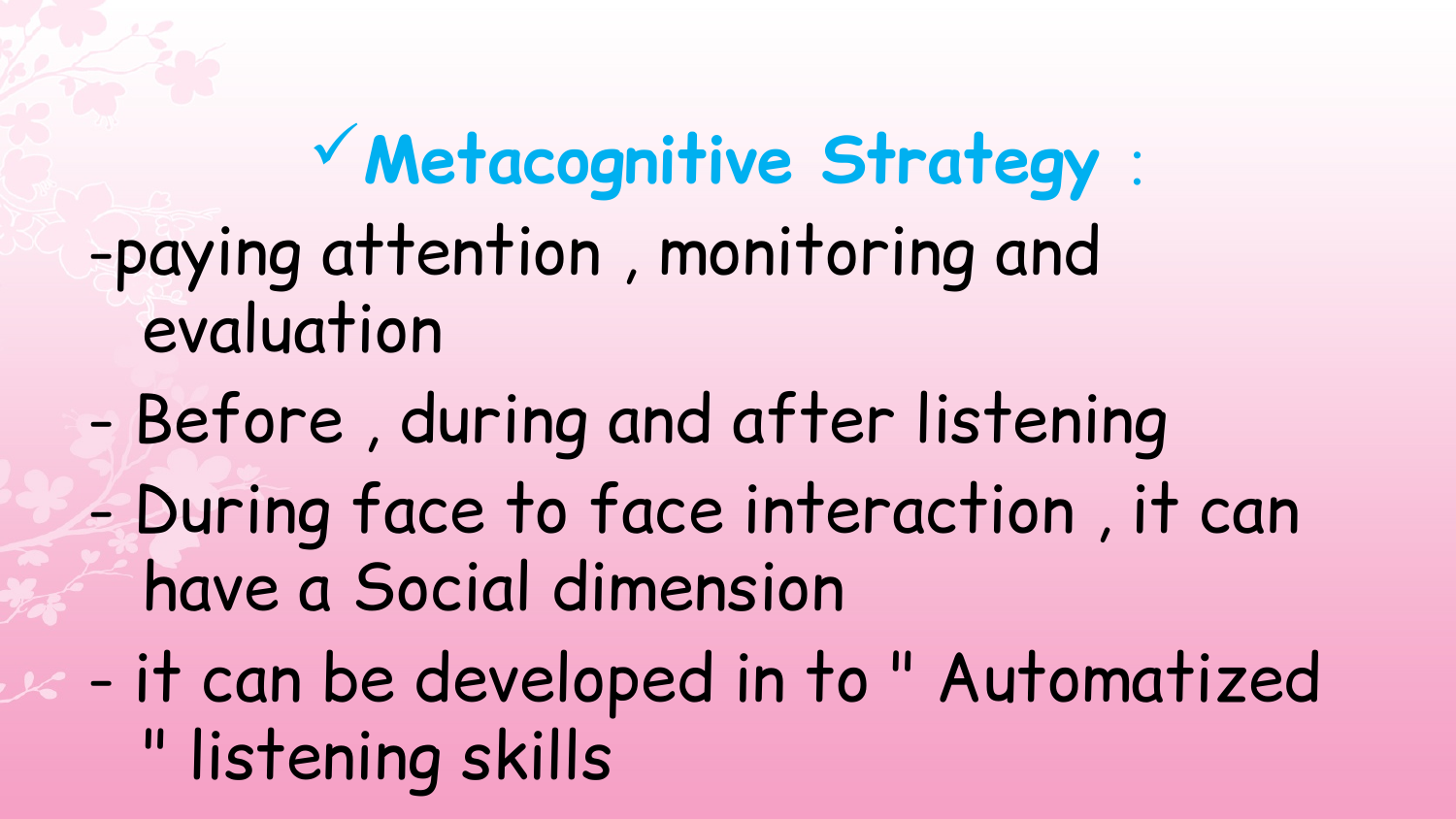

#
Metacognitive Strategy :
-paying attention , monitoring and evaluation
- Before , during and after listening
- During face to face interaction , it can have a Social dimension
- it can be developed in to " Automatized " listening skills